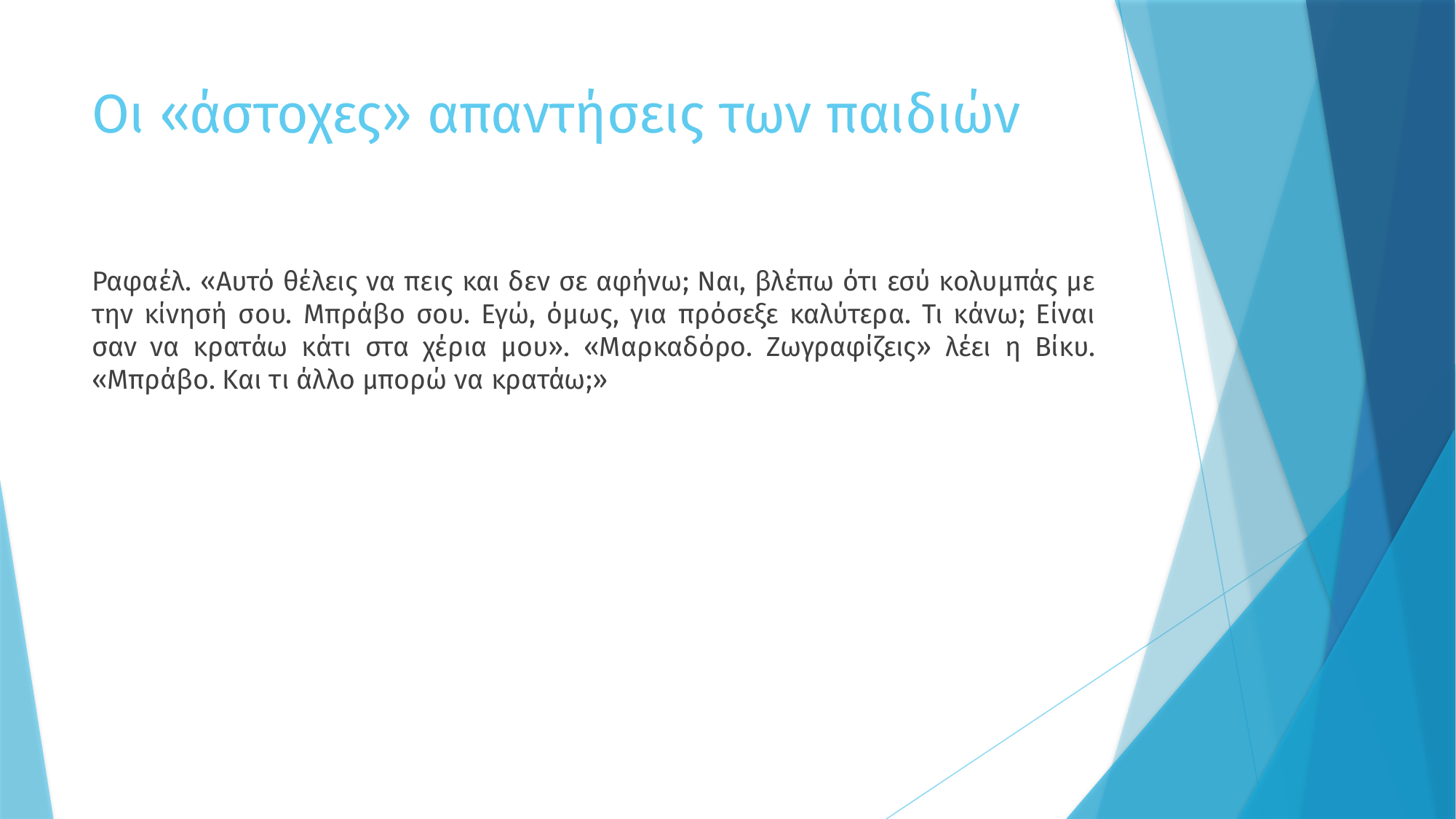

# Οι «άστοχες» απαντήσεις των παιδιών
Ραφαέλ. «Αυτό θέλεις να πεις και δεν σε αφήνω; Ναι, βλέπω ότι εσύ κολυμπάς με την κίνησή σου. Μπράβο σου. Εγώ, όμως, για πρόσεξε καλύτερα. Τι κάνω; Είναι σαν να κρατάω κάτι στα χέρια μου». «Μαρκαδόρο. Ζωγραφίζεις» λέει η Βίκυ. «Μπράβο. Και τι άλλο μπορώ να κρατάω;»